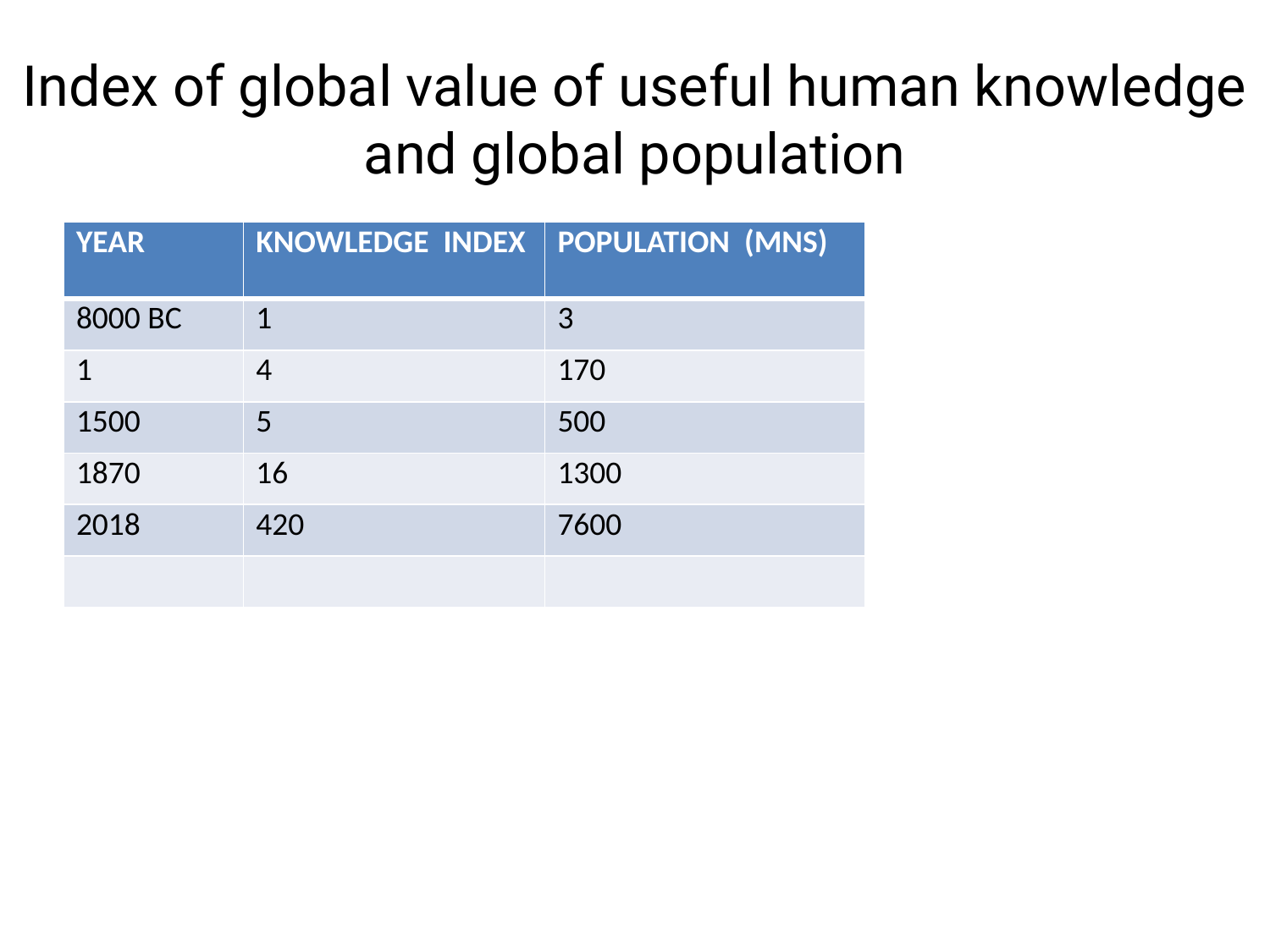

# Index of global value of useful human knowledge and global population
| YEAR | KNOWLEDGE INDEX | POPULATION (MNS) |
| --- | --- | --- |
| 8000 BC | 1 | 3 |
| 1 | 4 | 170 |
| 1500 | 5 | 500 |
| 1870 | 16 | 1300 |
| 2018 | 420 | 7600 |
|  |  |  |